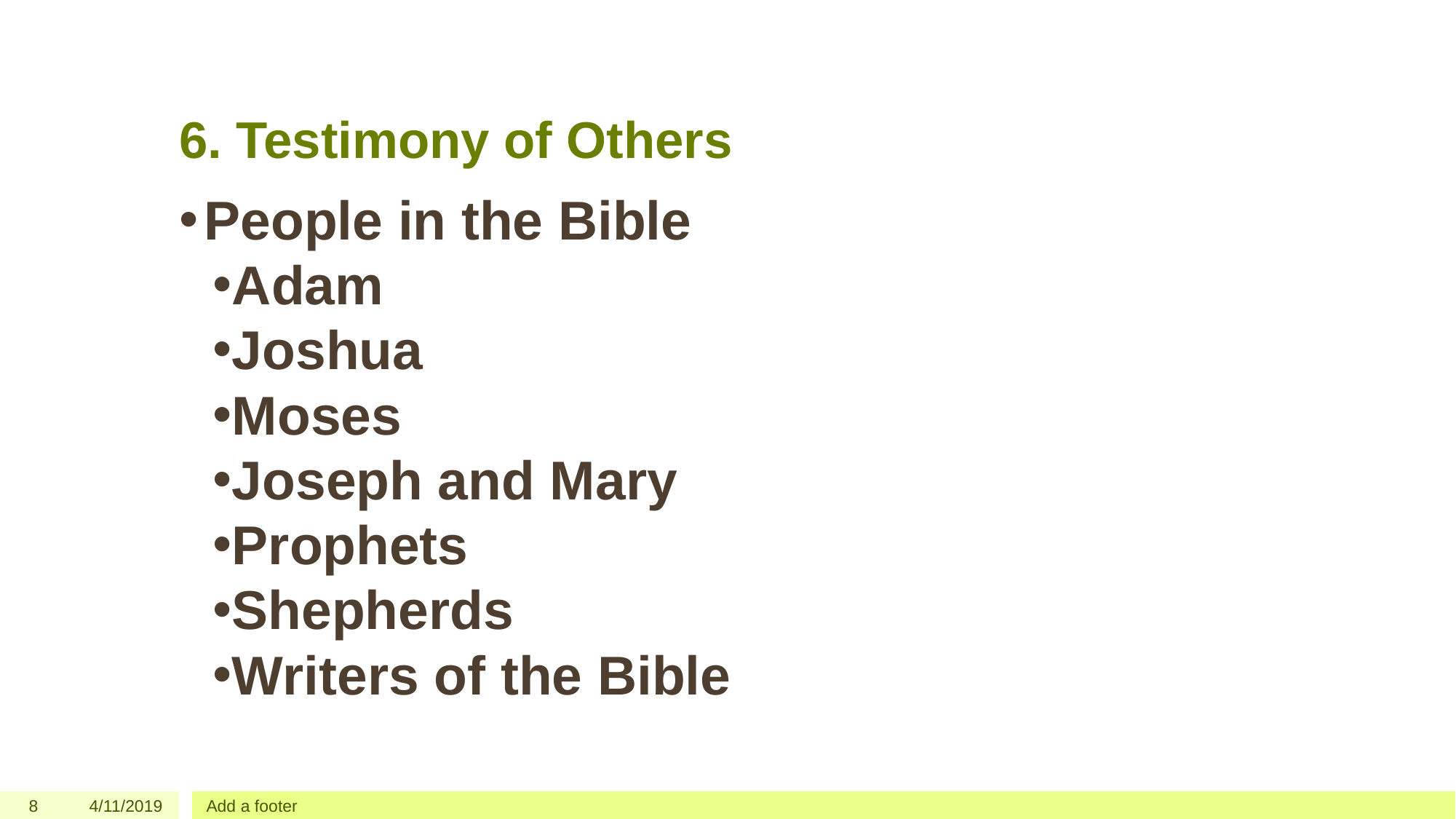

# 6. Testimony of Others
People in the Bible
Adam
Joshua
Moses
Joseph and Mary
Prophets
Shepherds
Writers of the Bible
8
4/11/2019
Add a footer